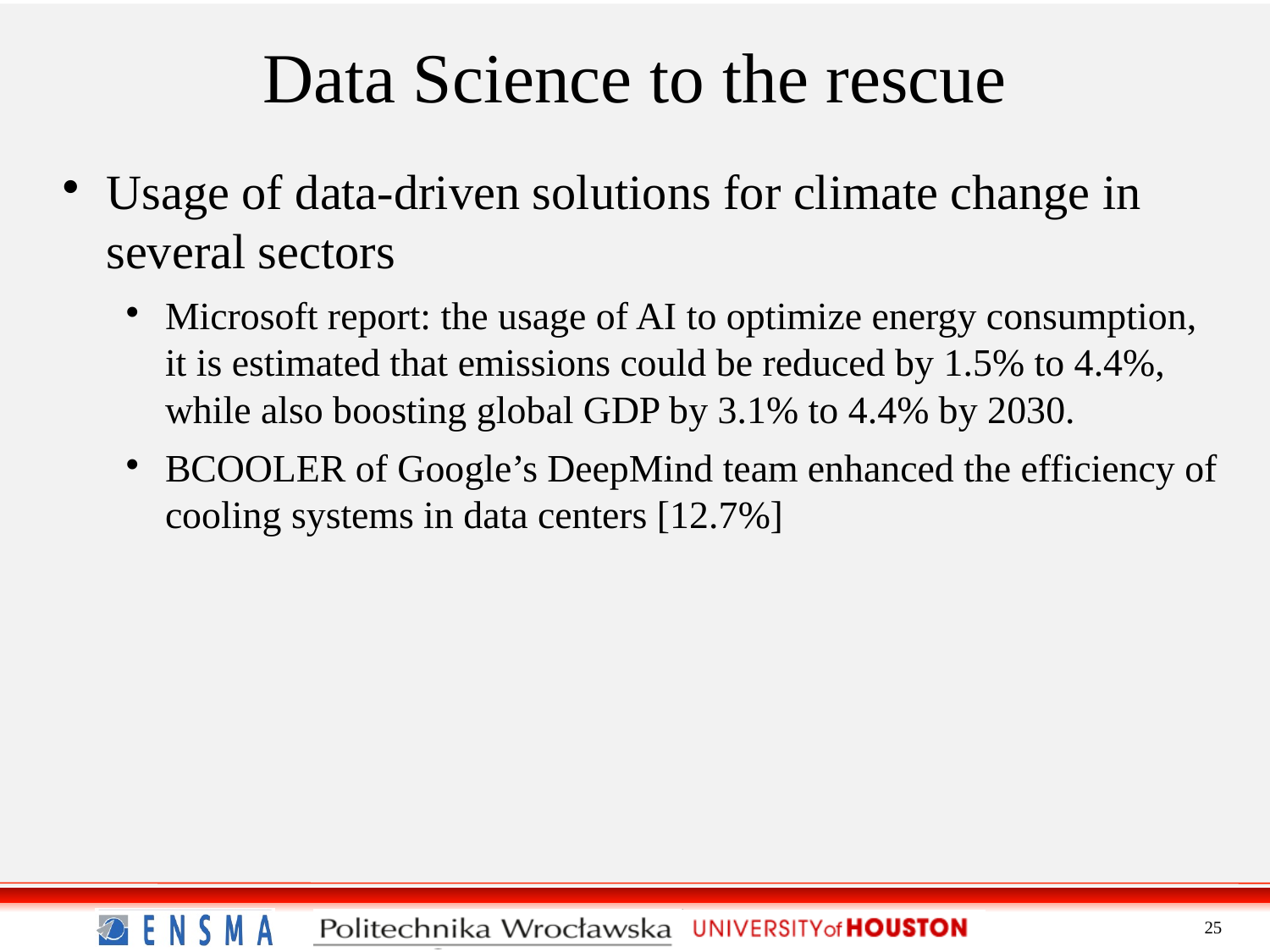

Data Science to the rescue
Usage of data-driven solutions for climate change in several sectors
Microsoft report: the usage of AI to optimize energy consumption, it is estimated that emissions could be reduced by 1.5% to 4.4%, while also boosting global GDP by 3.1% to 4.4% by 2030.
BCOOLER of Google’s DeepMind team enhanced the efficiency of cooling systems in data centers [12.7%]

25